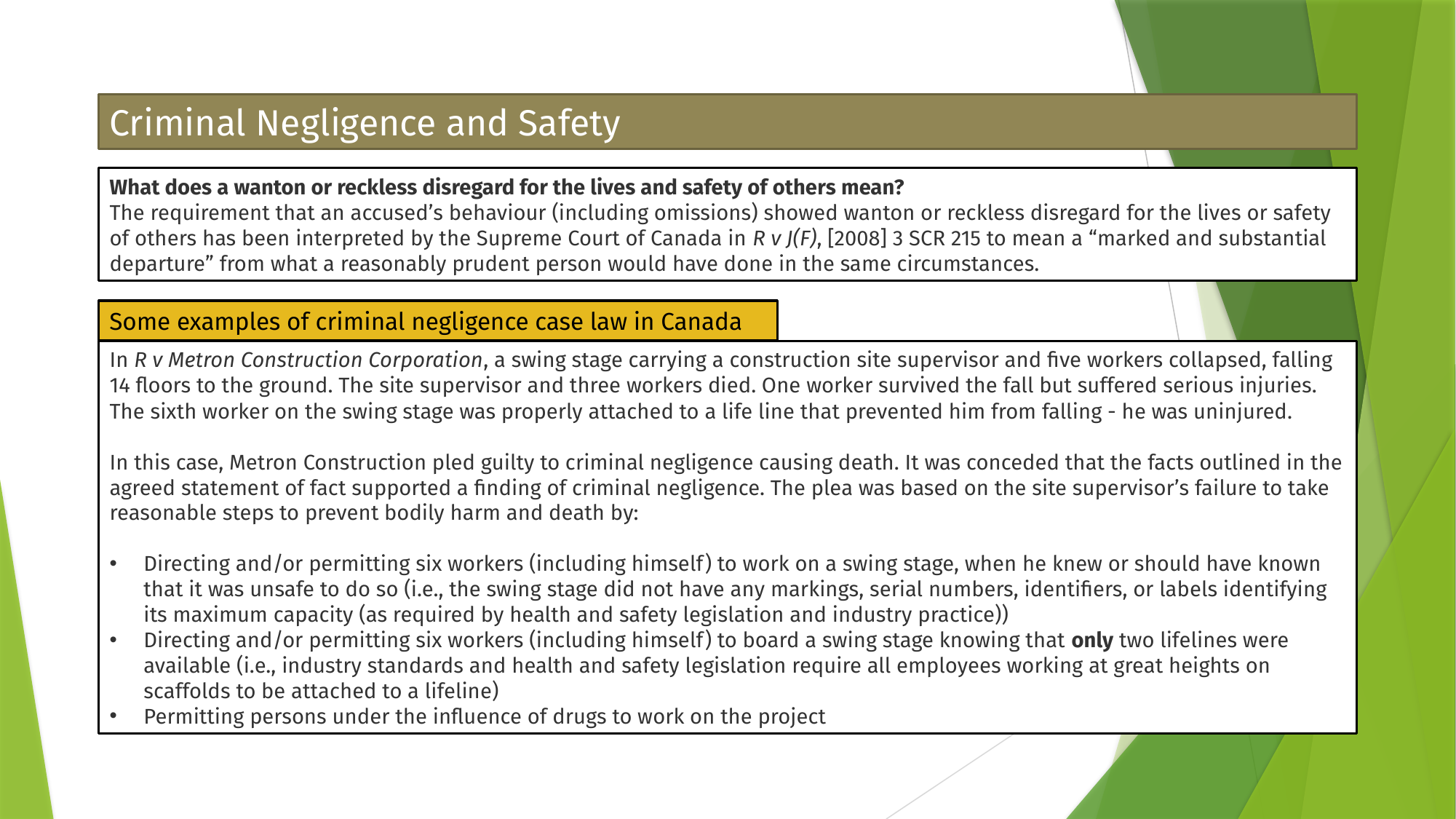

Criminal Negligence and Safety
What does a wanton or reckless disregard for the lives and safety of others mean?
The requirement that an accused’s behaviour (including omissions) showed wanton or reckless disregard for the lives or safety of others has been interpreted by the Supreme Court of Canada in R v J(F), [2008] 3 SCR 215 to mean a “marked and substantial departure” from what a reasonably prudent person would have done in the same circumstances.
Some examples of criminal negligence case law in Canada
In R v Metron Construction Corporation, a swing stage carrying a construction site supervisor and five workers collapsed, falling 14 floors to the ground. The site supervisor and three workers died. One worker survived the fall but suffered serious injuries. The sixth worker on the swing stage was properly attached to a life line that prevented him from falling - he was uninjured.

In this case, Metron Construction pled guilty to criminal negligence causing death. It was conceded that the facts outlined in the agreed statement of fact supported a finding of criminal negligence. The plea was based on the site supervisor’s failure to take reasonable steps to prevent bodily harm and death by:

Directing and/or permitting six workers (including himself) to work on a swing stage, when he knew or should have known that it was unsafe to do so (i.e., the swing stage did not have any markings, serial numbers, identifiers, or labels identifying its maximum capacity (as required by health and safety legislation and industry practice))
Directing and/or permitting six workers (including himself) to board a swing stage knowing that only two lifelines were available (i.e., industry standards and health and safety legislation require all employees working at great heights on scaffolds to be attached to a lifeline)
Permitting persons under the influence of drugs to work on the project